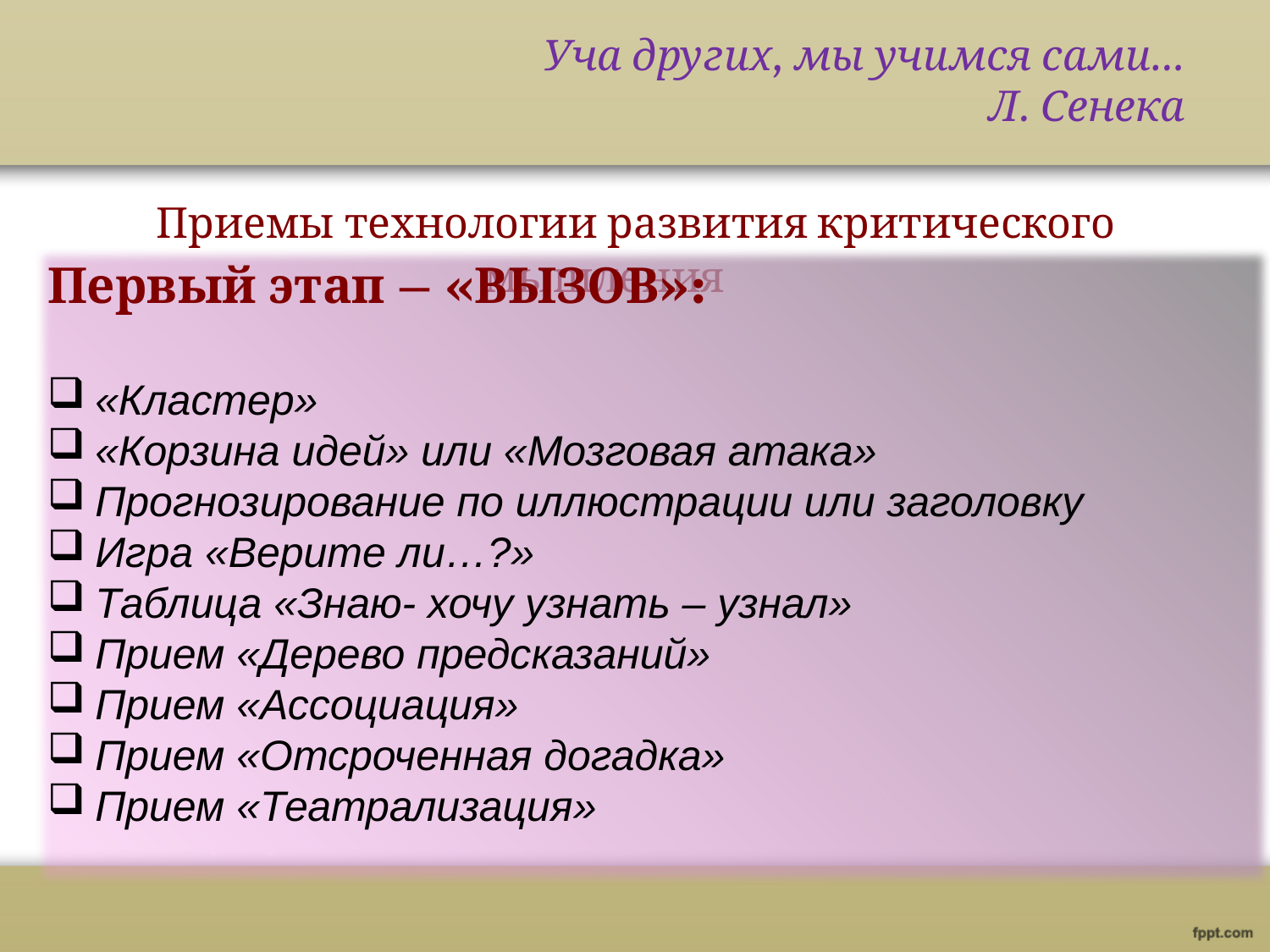

# Уча других, мы учимся сами... Л. Сенека
Приемы технологии развития критического мышления
Первый этап – «ВЫЗОВ»:

«Кластер»
«Корзина идей» или «Мозговая атака»
Прогнозирование по иллюстрации или заголовку
Игра «Верите ли…?»
Таблица «Знаю- хочу узнать – узнал»
Прием «Дерево предсказаний»
Прием «Ассоциация»
Прием «Отсроченная догадка»
Прием «Театрализация»